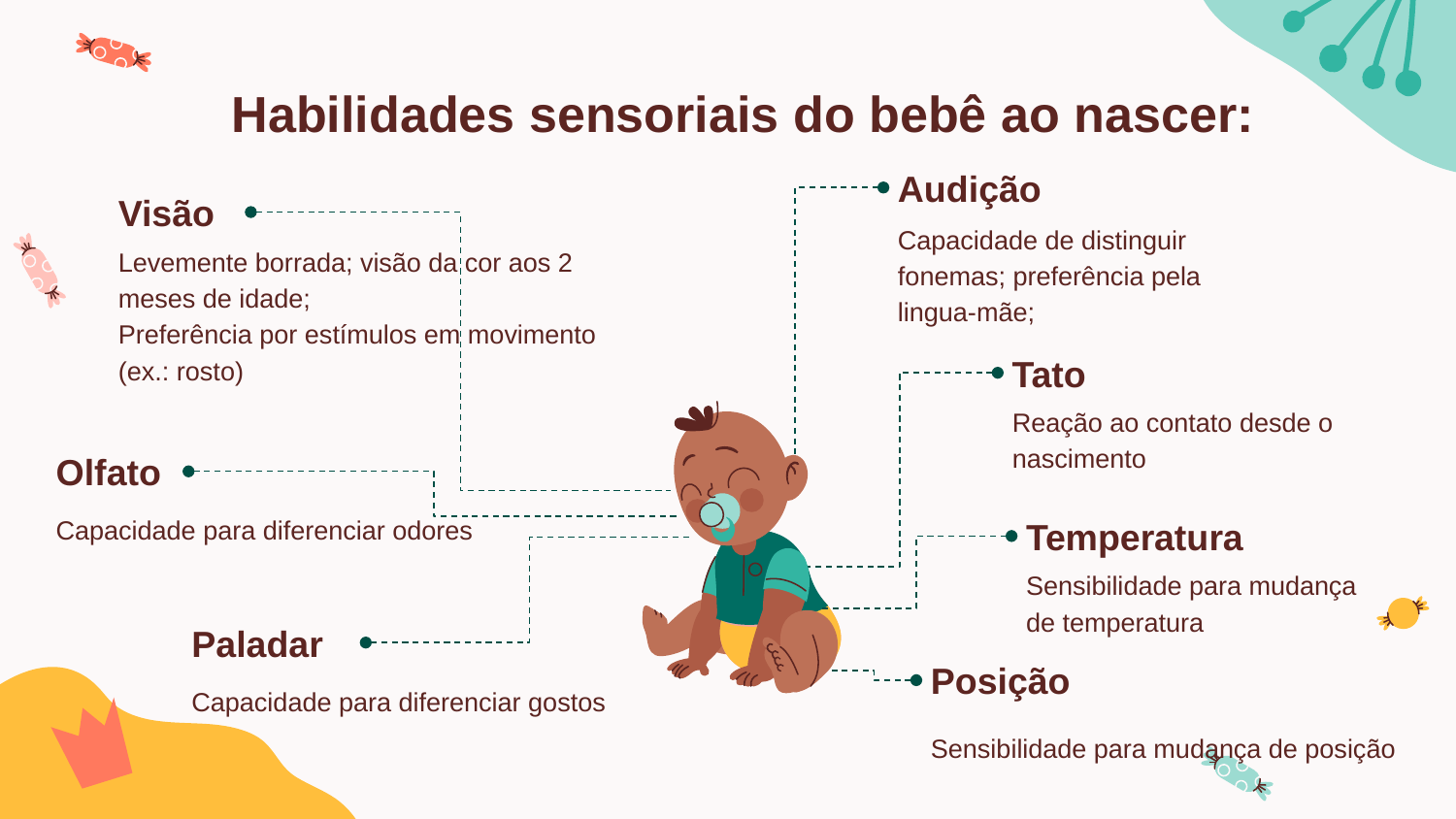

# Habilidades sensoriais do bebê ao nascer:
Audição
Visão
Capacidade de distinguir fonemas; preferência pela lingua-mãe;
Levemente borrada; visão da cor aos 2 meses de idade;
Preferência por estímulos em movimento (ex.: rosto)
Tato

Reação ao contato desde o nascimento
Olfato
Capacidade para diferenciar odores
Temperatura
Sensibilidade para mudança de temperatura
Paladar
Posição
Capacidade para diferenciar gostos
Sensibilidade para mudança de posição